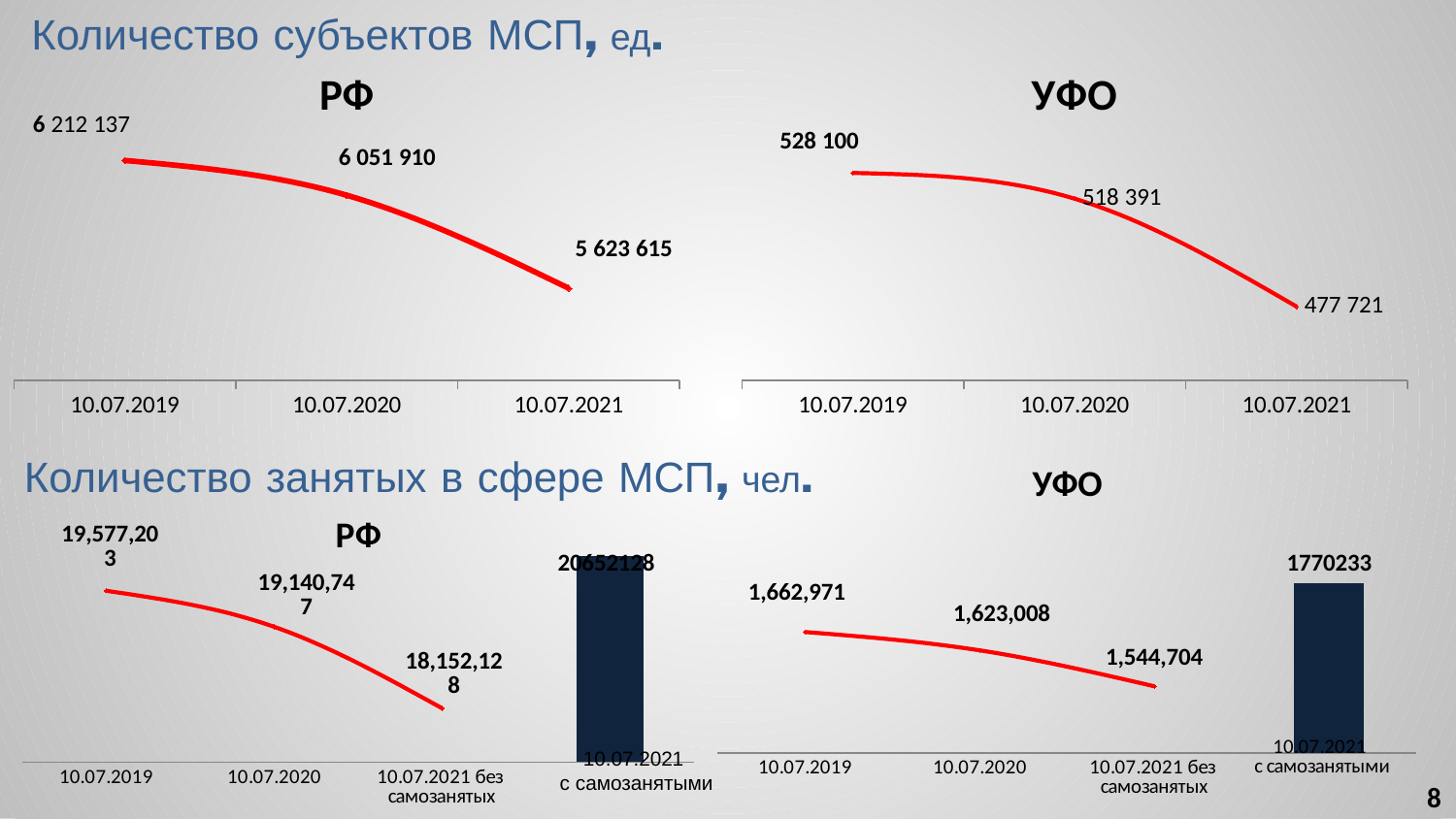

Количество субъектов МСП, ед.

### Chart:

| Category | РФ |
|---|---|
| 10.07.2019 | 6212137.0 |
| 10.07.2020 | 6051910.0 |
| 10.07.2021 | 5623615.0 |

### Chart: УФО

| Category | УФО |
|---|---|
| 10.07.2019 | 528100.0 |
| 10.07.2020 | 518391.0 |
| 10.07.2021 | 477721.0 |
Количество занятых в сфере МСП, чел.

### Chart: УФО

| Category |  | УФО |
|---|---|---|
| 10.07.2021 с  самозанятыми | 1600000.0 | 1662971.0 |

### Chart: РФ

| Category |  | РФ |
|---|---|---|
| 10.07.2021 с  самозанятыми | 180000000.0 | 19577203.0 |
10.07.2021
с самозанятыми
8